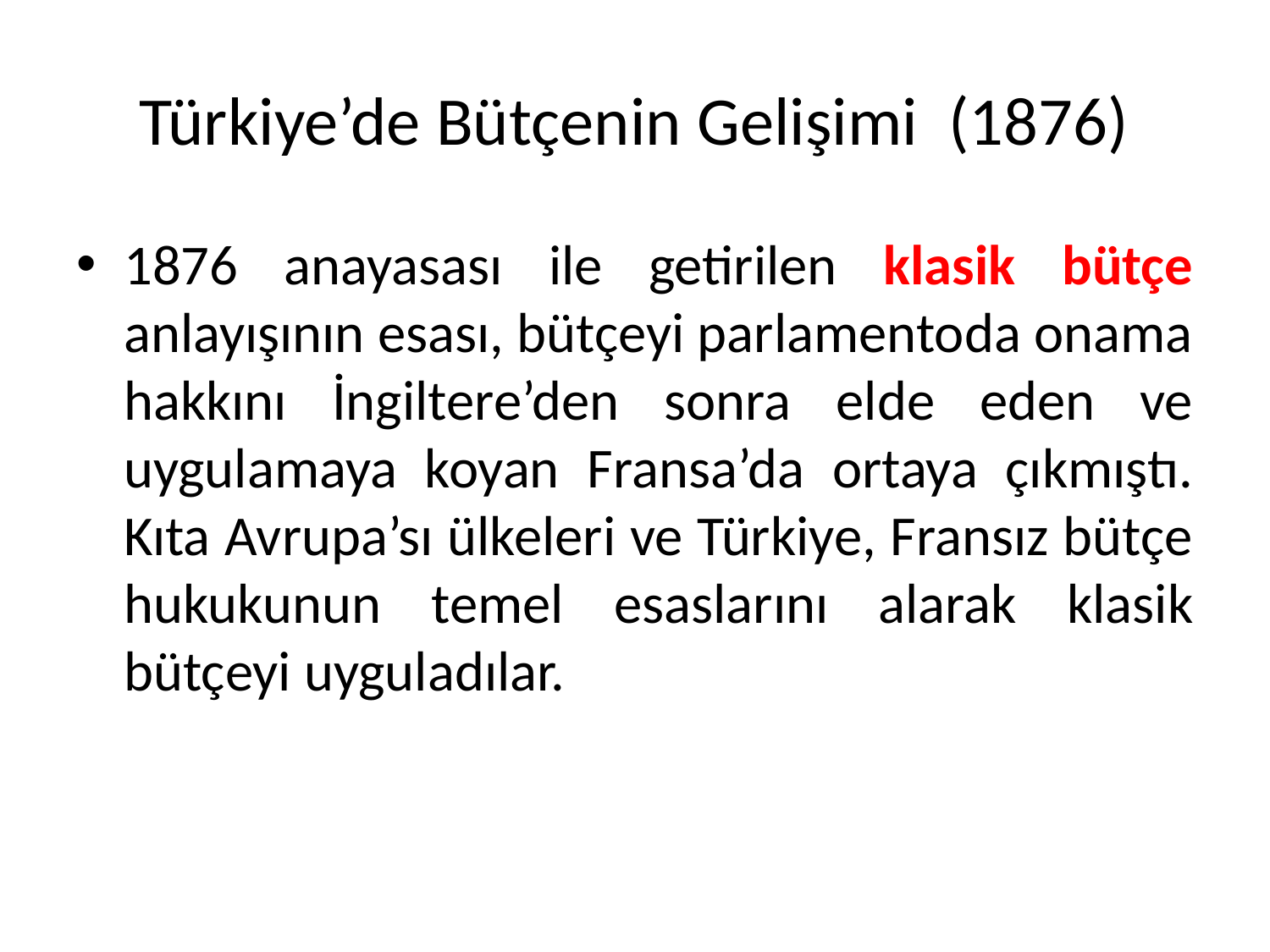

# Türkiye’de Bütçenin Gelişimi  (1876)
1876 anayasası ile getirilen klasik bütçe anlayışının esası, bütçeyi parlamentoda onama hakkını İngiltere’den sonra elde eden ve uygulamaya koyan Fransa’da ortaya çıkmıştı. Kıta Avrupa’sı ülkeleri ve Türkiye, Fransız bütçe hukukunun temel esaslarını alarak klasik bütçeyi uyguladılar.